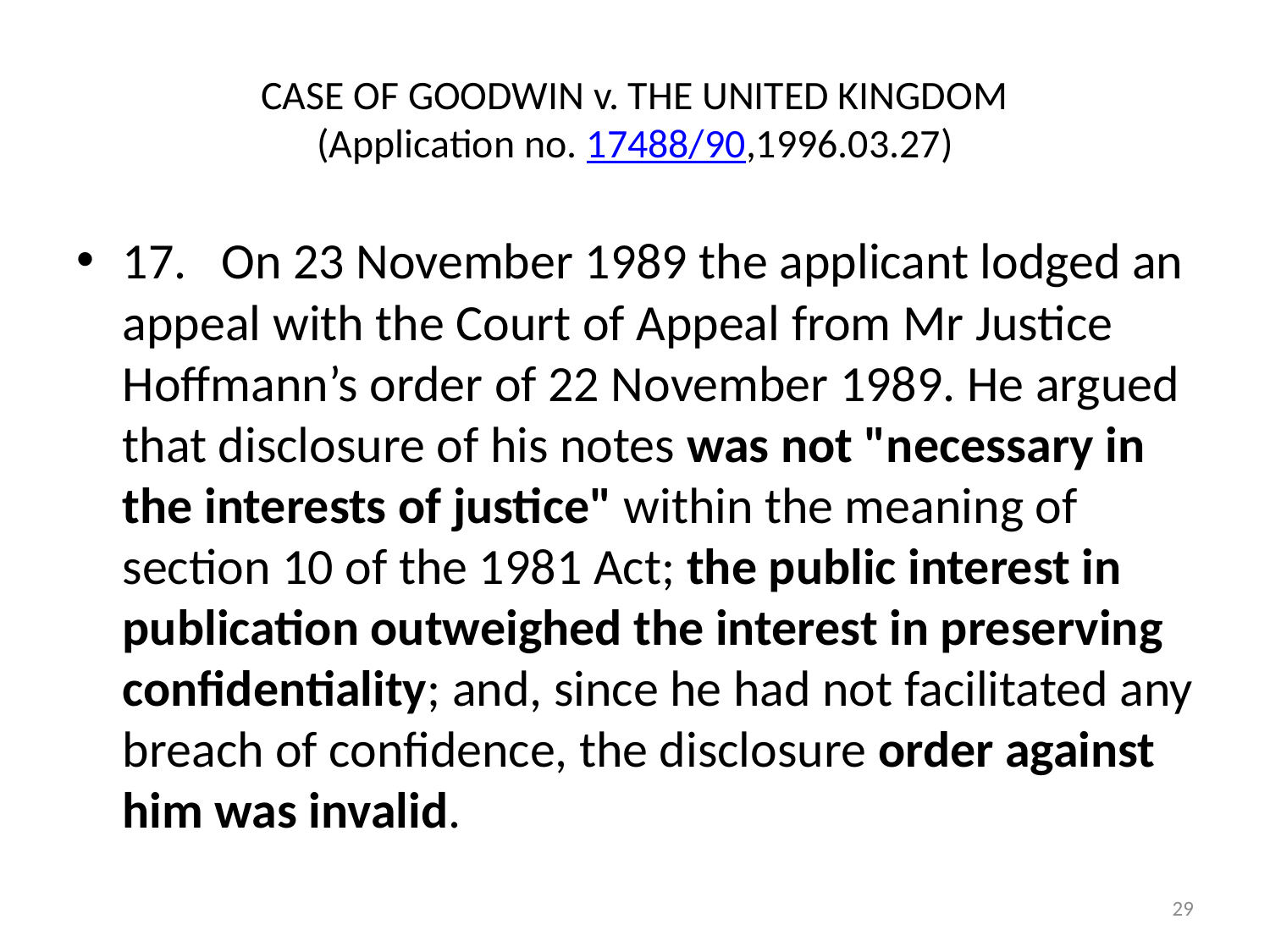

# CASE OF GOODWIN v. THE UNITED KINGDOM (Application no. 17488/90,1996.03.27)
17.   On 23 November 1989 the applicant lodged an appeal with the Court of Appeal from Mr Justice Hoffmann’s order of 22 November 1989. He argued that disclosure of his notes was not "necessary in the interests of justice" within the meaning of section 10 of the 1981 Act; the public interest in publication outweighed the interest in preserving confidentiality; and, since he had not facilitated any breach of confidence, the disclosure order against him was invalid.
29